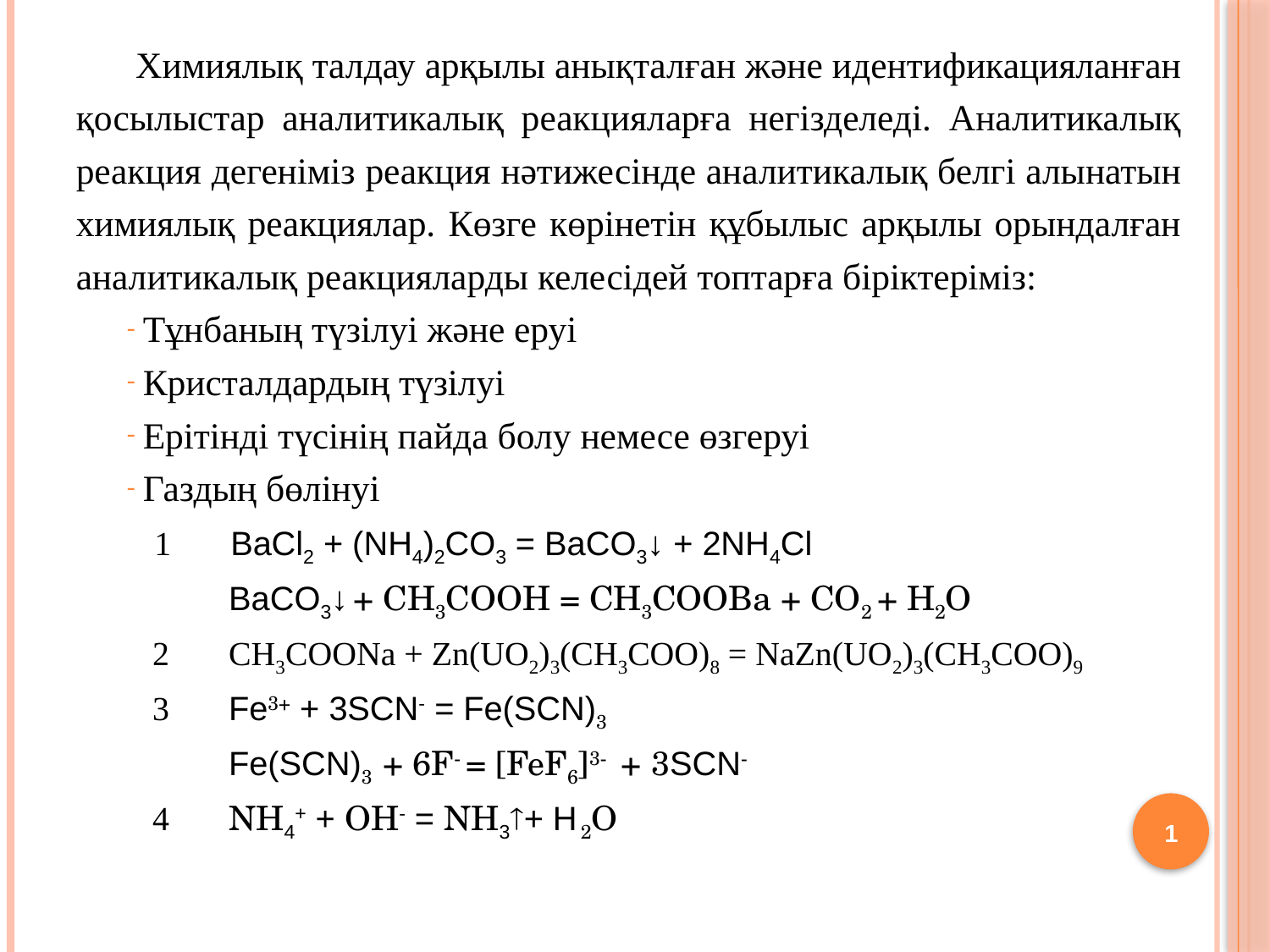

Химиялық талдау арқылы анықталған және идентификацияланған қосылыстар аналитикалық реакцияларға негізделеді. Аналитикалық реакция дегеніміз реакция нәтижесінде аналитикалық белгі алынатын химиялық реакциялар. Көзге көрінетін құбылыс арқылы орындалған аналитикалық реакцияларды келесідей топтарға біріктеріміз:
Тұнбаның түзілуі және еруі
Кристалдардың түзілуі
Ерітінді түсінің пайда болу немесе өзгеруі
Газдың бөлінуі
  1       BaCl2 + (NH4)2CO3 = ВаCO3↓ + 2NH4Cl
          ВаCO3↓ + CH3COOH = CH3COOBa + CO2 + H2O
  2       CH3COONa + Zn(UO2)3(CH3COO)8 = NaZn(UO2)3(CH3COO)9
  3       Fe3+ + 3SCN- = Fe(SCN)3
          Fe(SCN)3  + 6F- = [FeF6]3-  + 3SCN-
  4       NH4+ + OH- = NH3↑+ H2O

1